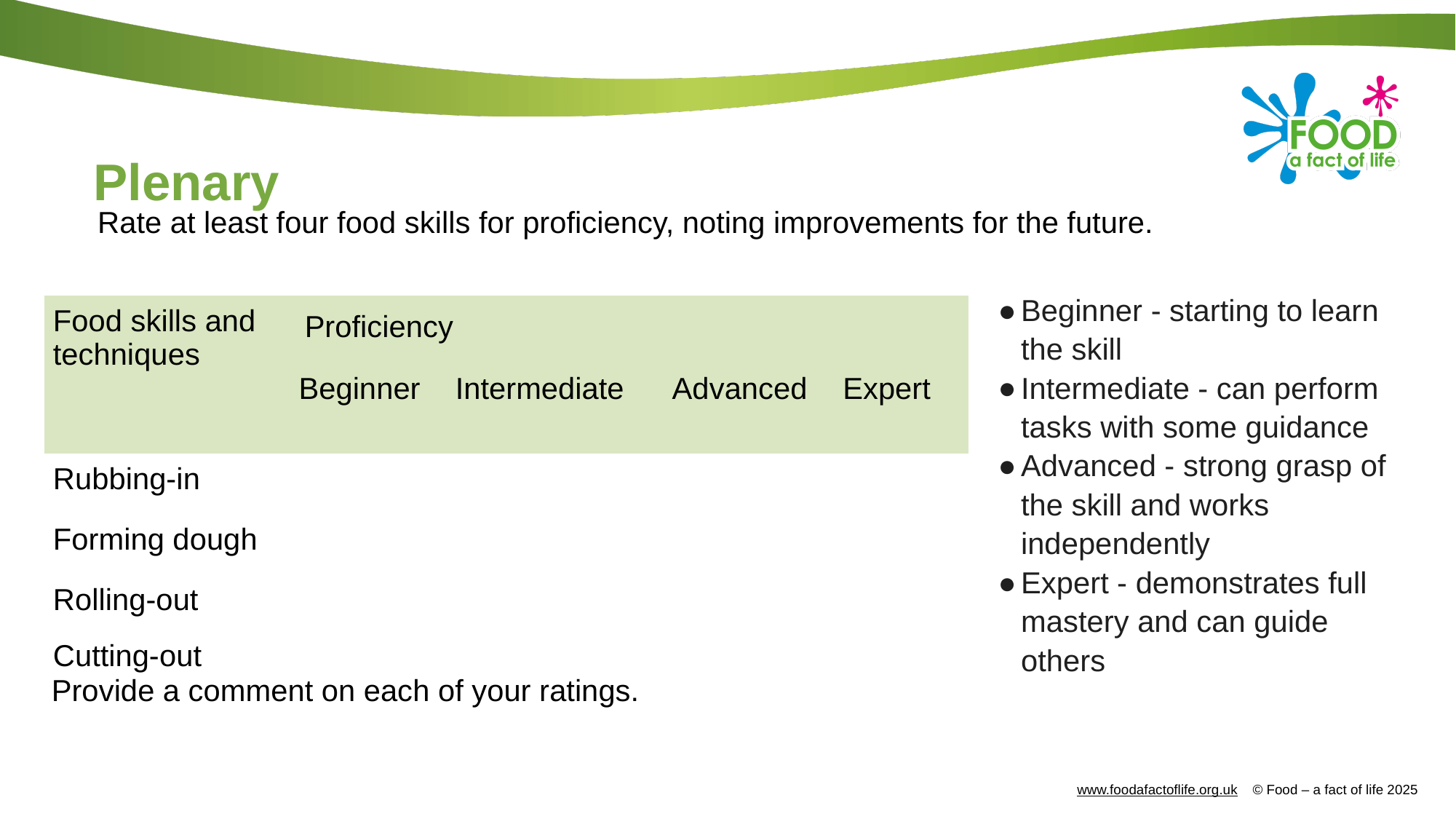

Plenary
Rate at least four food skills for proficiency, noting improvements for the future.
| Beginner - starting to learn the skill Intermediate - can perform tasks with some guidance Advanced - strong grasp of the skill and works independently Expert - demonstrates full mastery and can guide others |
| --- |
| Food skills and techniques | Proficiency |  |  |  |
| --- | --- | --- | --- | --- |
|  | Beginner | Intermediate | Advanced | Expert |
| Rubbing-in |  |  |  |  |
| Forming dough |  |  |  |  |
| Rolling-out |  |  |  |  |
| Cutting-out |  |  |  |  |
Provide a comment on each of your ratings.